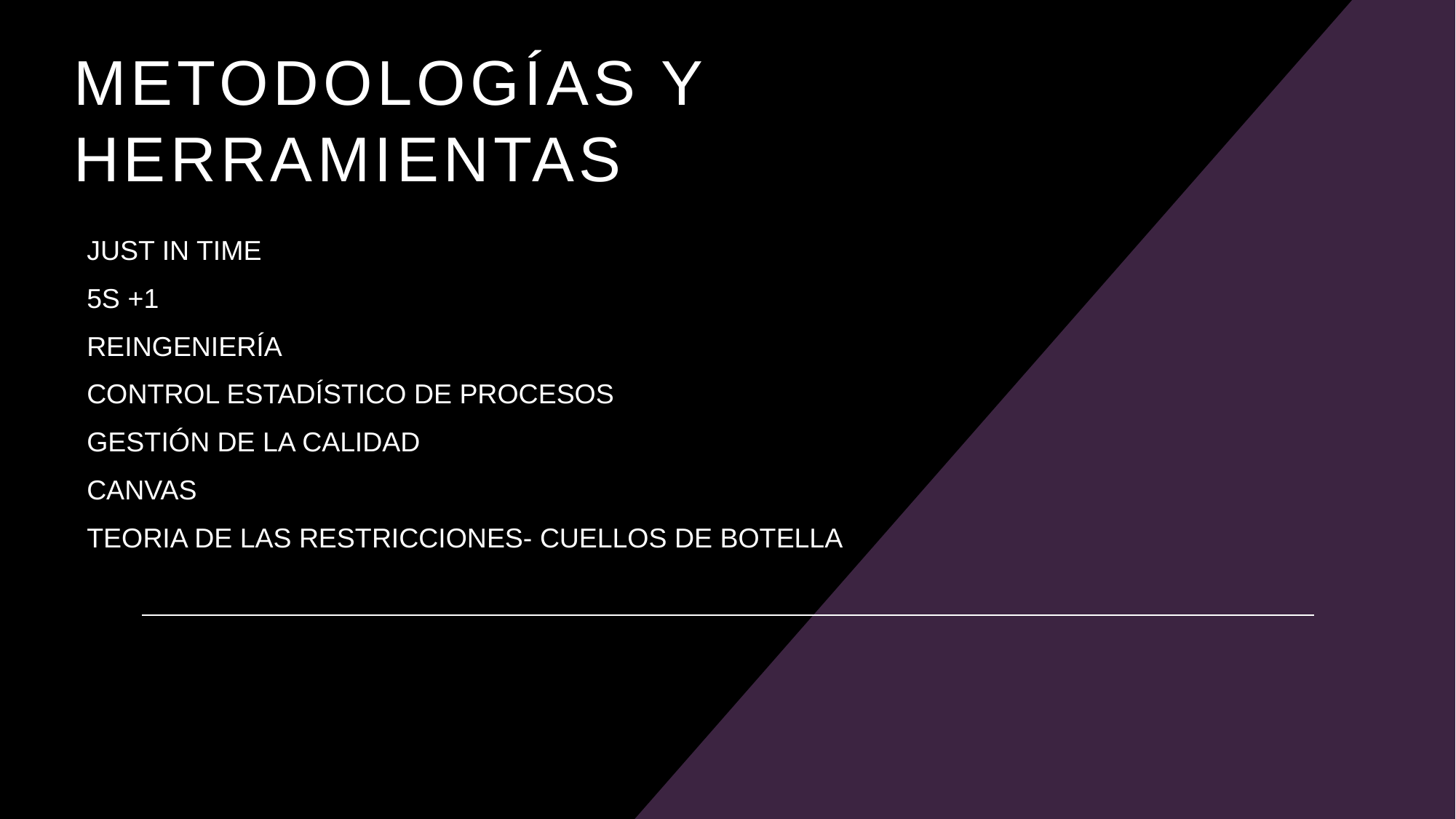

# Metodologías y herramientas
JUST IN TIME
5S +1
REINGENIERÍA
CONTROL ESTADÍSTICO DE PROCESOS
GESTIÓN DE LA CALIDAD
CANVAS
TEORIA DE LAS RESTRICCIONES- CUELLOS DE BOTELLA